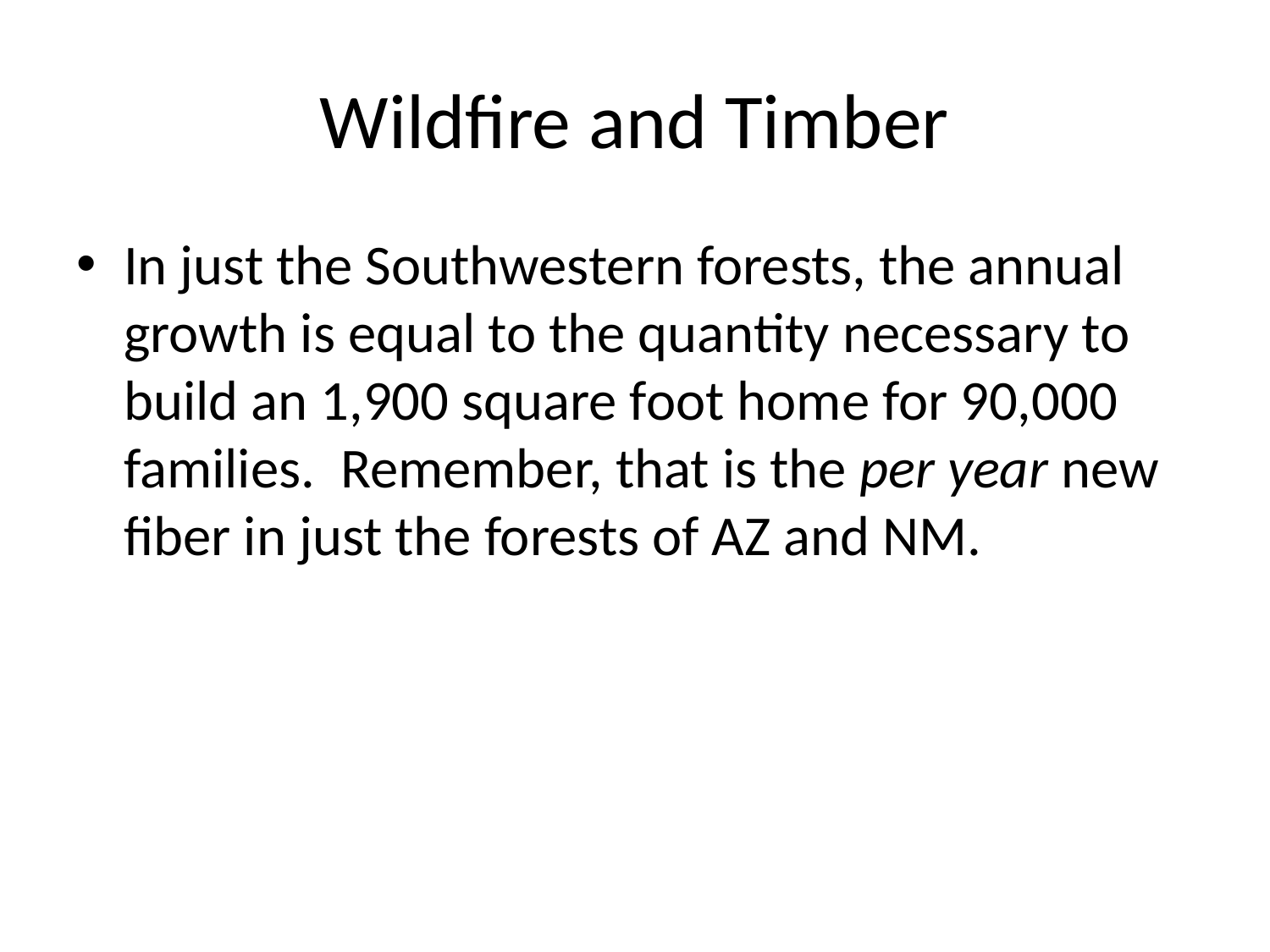

# Wildfire and Timber
In just the Southwestern forests, the annual growth is equal to the quantity necessary to build an 1,900 square foot home for 90,000 families.  Remember, that is the per year new fiber in just the forests of AZ and NM.